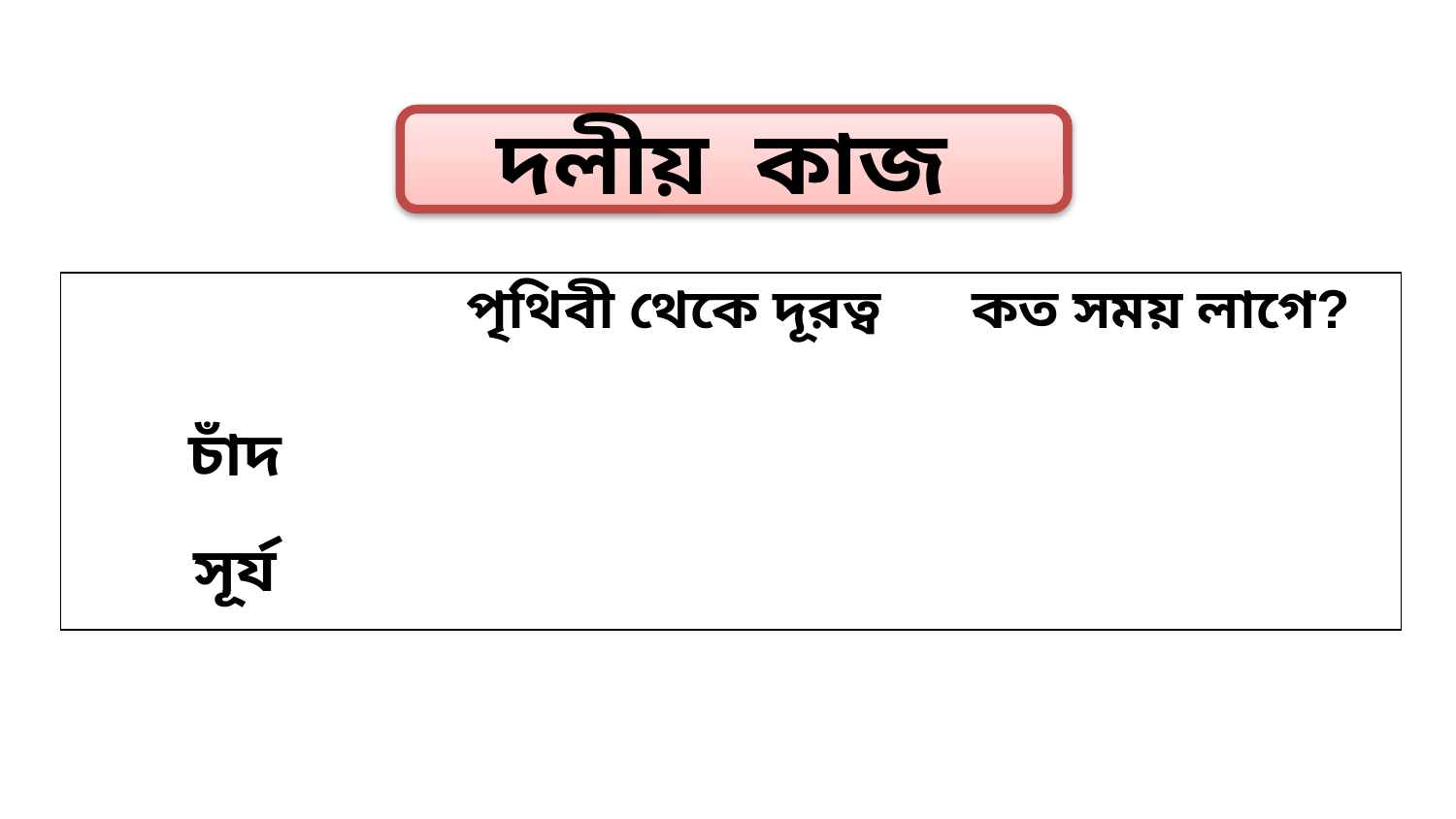

দলীয়  কাজ
|  | পৃথিবী থেকে দূরত্ব | কত সময় লাগে? |
| --- | --- | --- |
| চাঁদ |  |  |
| সূর্য |  |  |